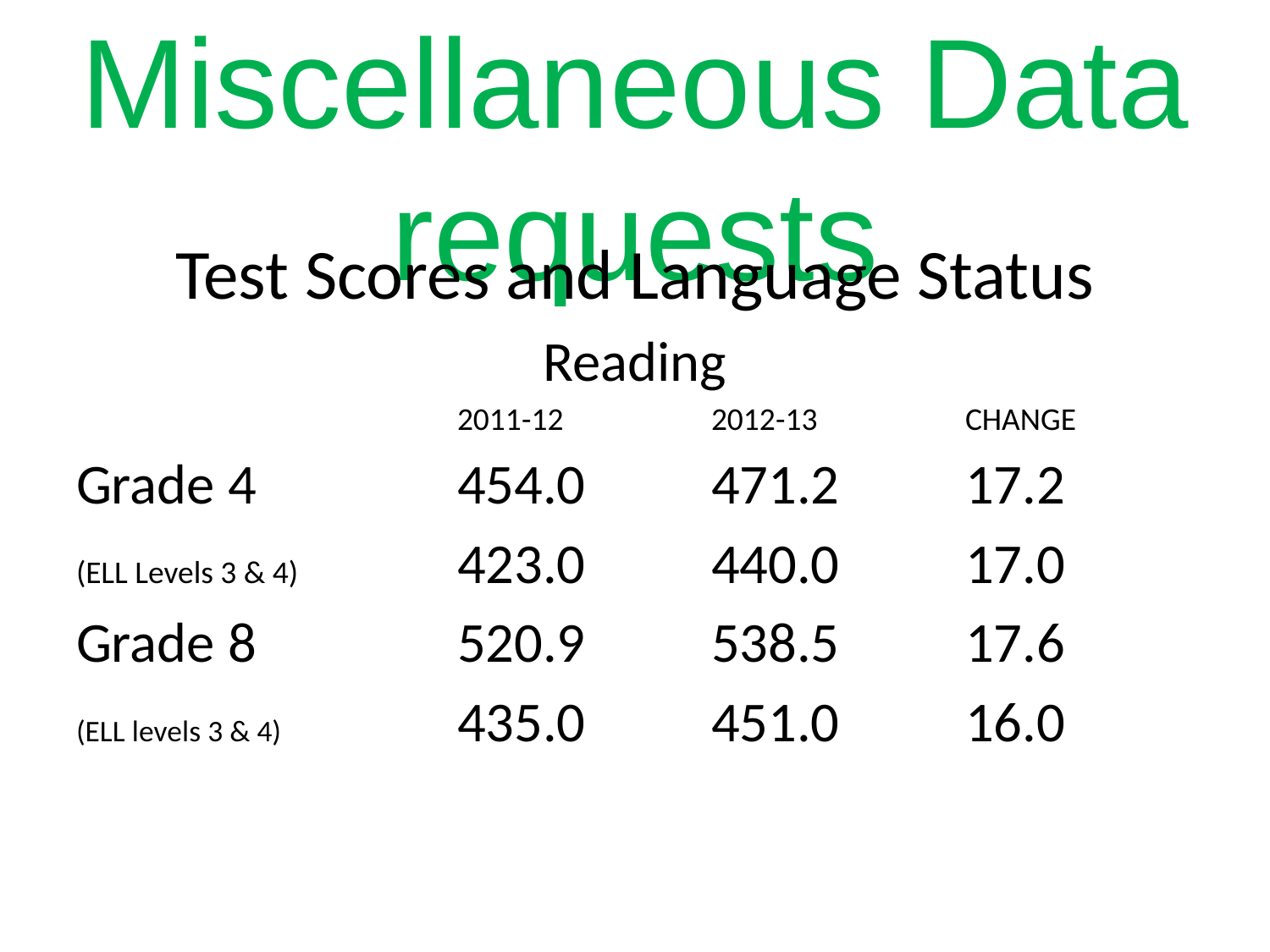

# Miscellaneous Data requests
Test Scores and Language Status
Reading
			2011-12		2012-13		CHANGE
Grade 4		454.0	471.2	17.2
(ELL Levels 3 & 4)		423.0	440.0	17.0
Grade 8		520.9	538.5	17.6
(ELL levels 3 & 4)		435.0	451.0	16.0